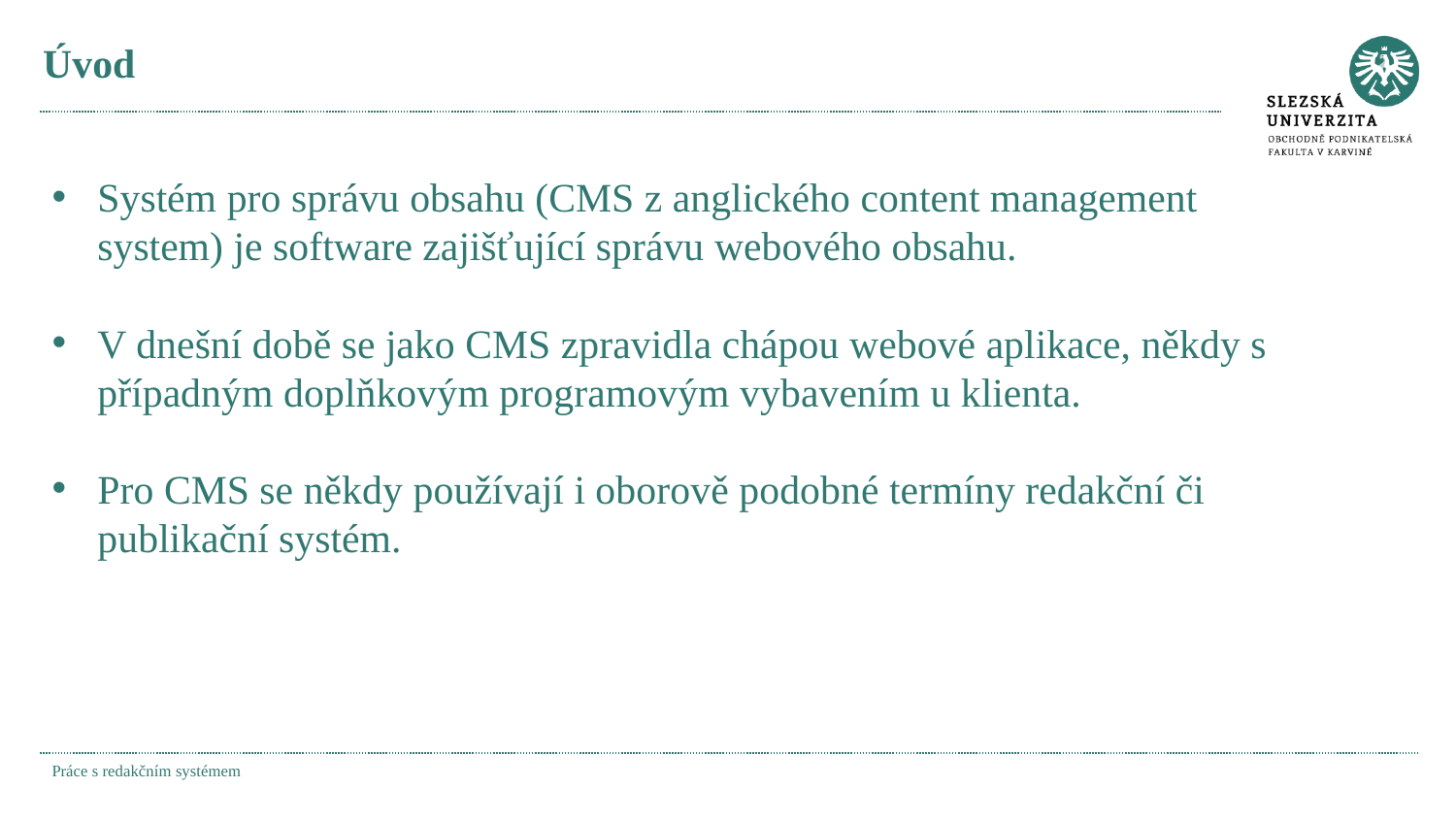

# Úvod
Systém pro správu obsahu (CMS z anglického content management system) je software zajišťující správu webového obsahu.
V dnešní době se jako CMS zpravidla chápou webové aplikace, někdy s případným doplňkovým programovým vybavením u klienta.
Pro CMS se někdy používají i oborově podobné termíny redakční či publikační systém.

Práce s redakčním systémem